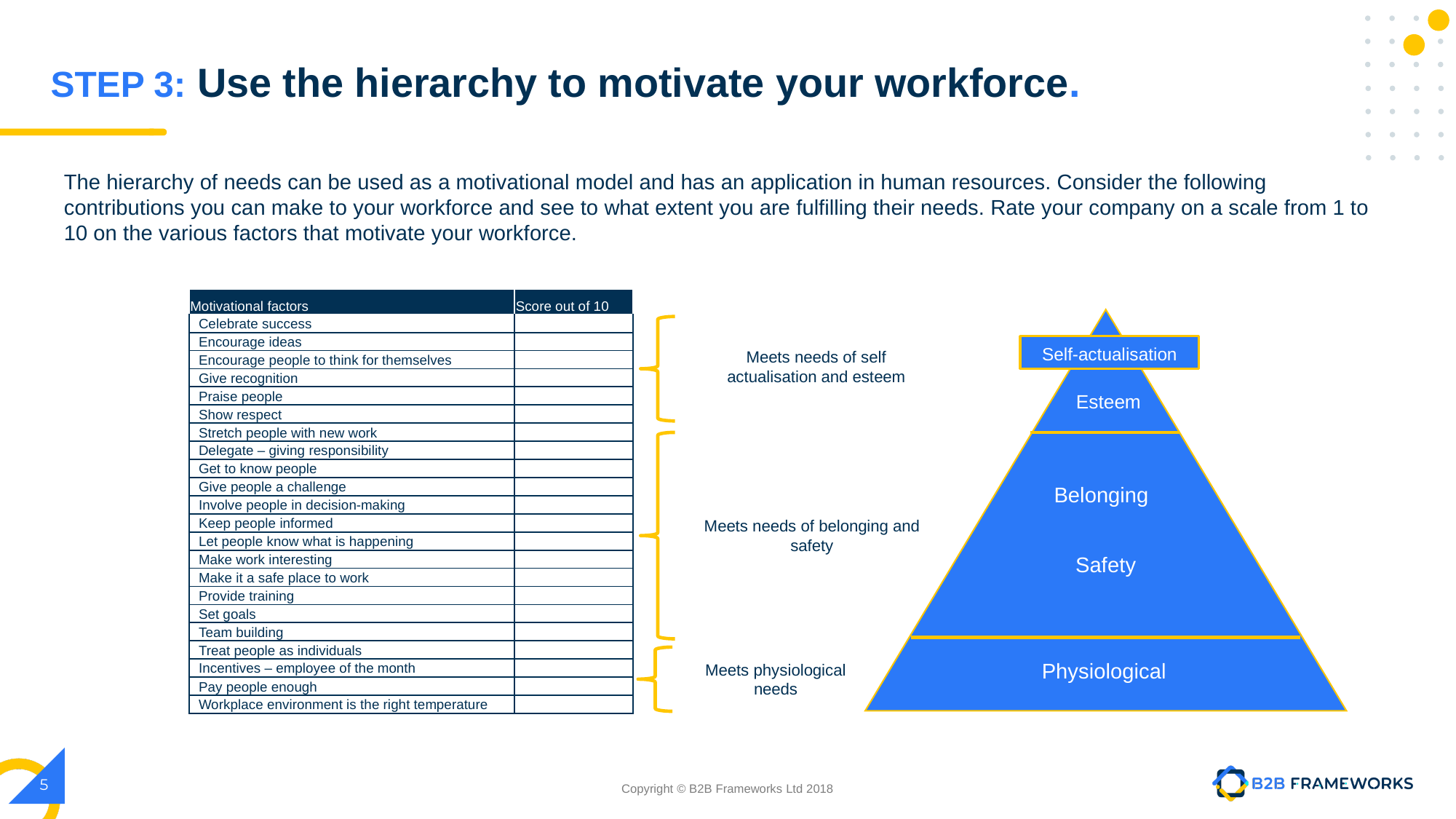

# STEP 3: Use the hierarchy to motivate your workforce.
The hierarchy of needs can be used as a motivational model and has an application in human resources. Consider the following contributions you can make to your workforce and see to what extent you are fulfilling their needs. Rate your company on a scale from 1 to 10 on the various factors that motivate your workforce.
| Motivational factors | Score out of 10 |
| --- | --- |
| Celebrate success |  |
| Encourage ideas |  |
| Encourage people to think for themselves |  |
| Give recognition |  |
| Praise people |  |
| Show respect |  |
| Stretch people with new work |  |
| Delegate – giving responsibility |  |
| Get to know people |  |
| Give people a challenge |  |
| Involve people in decision-making |  |
| Keep people informed |  |
| Let people know what is happening |  |
| Make work interesting |  |
| Make it a safe place to work |  |
| Provide training |  |
| Set goals |  |
| Team building |  |
| Treat people as individuals |  |
| Incentives – employee of the month |  |
| Pay people enough |  |
| Workplace environment is the right temperature |  |

Self-actualisation
Meets needs of self actualisation and esteem
Esteem

Belonging
Meets needs of belonging and safety
Safety

Physiological
Meets physiological needs
5
Copyright © B2B Frameworks Ltd 2018